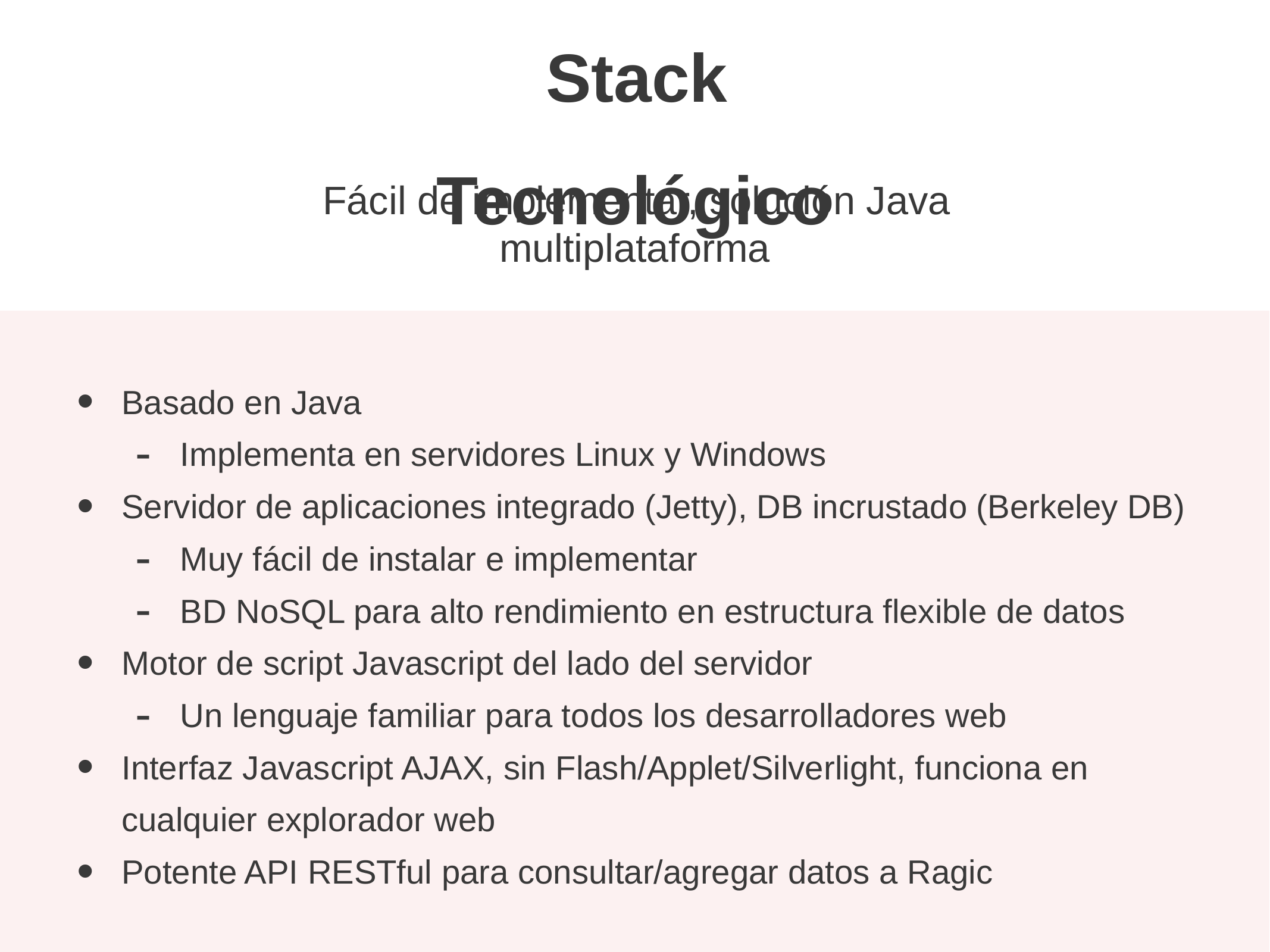

Stack Tecnológico
Fácil de implementar, solución Java multiplataforma
Basado en Java
Implementa en servidores Linux y Windows
Servidor de aplicaciones integrado (Jetty), DB incrustado (Berkeley DB)
Muy fácil de instalar e implementar
BD NoSQL para alto rendimiento en estructura flexible de datos
Motor de script Javascript del lado del servidor
Un lenguaje familiar para todos los desarrolladores web
Interfaz Javascript AJAX, sin Flash/Applet/Silverlight, funciona en cualquier explorador web
Potente API RESTful para consultar/agregar datos a Ragic